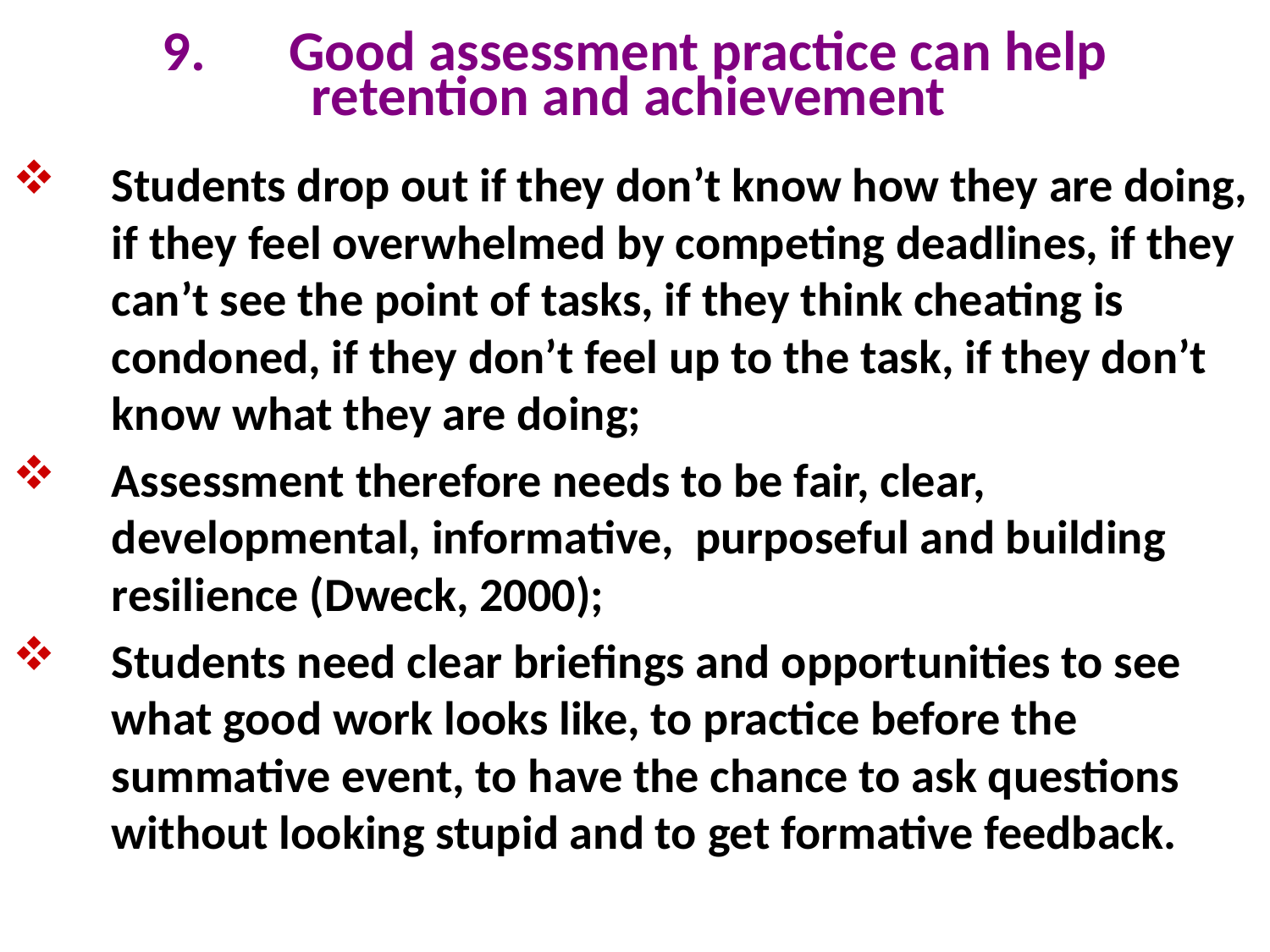

# 9. 	Good assessment practice can help retention and achievement
Students drop out if they don’t know how they are doing, if they feel overwhelmed by competing deadlines, if they can’t see the point of tasks, if they think cheating is condoned, if they don’t feel up to the task, if they don’t know what they are doing;
Assessment therefore needs to be fair, clear, developmental, informative,  purposeful and building resilience (Dweck, 2000);
Students need clear briefings and opportunities to see what good work looks like, to practice before the summative event, to have the chance to ask questions without looking stupid and to get formative feedback.